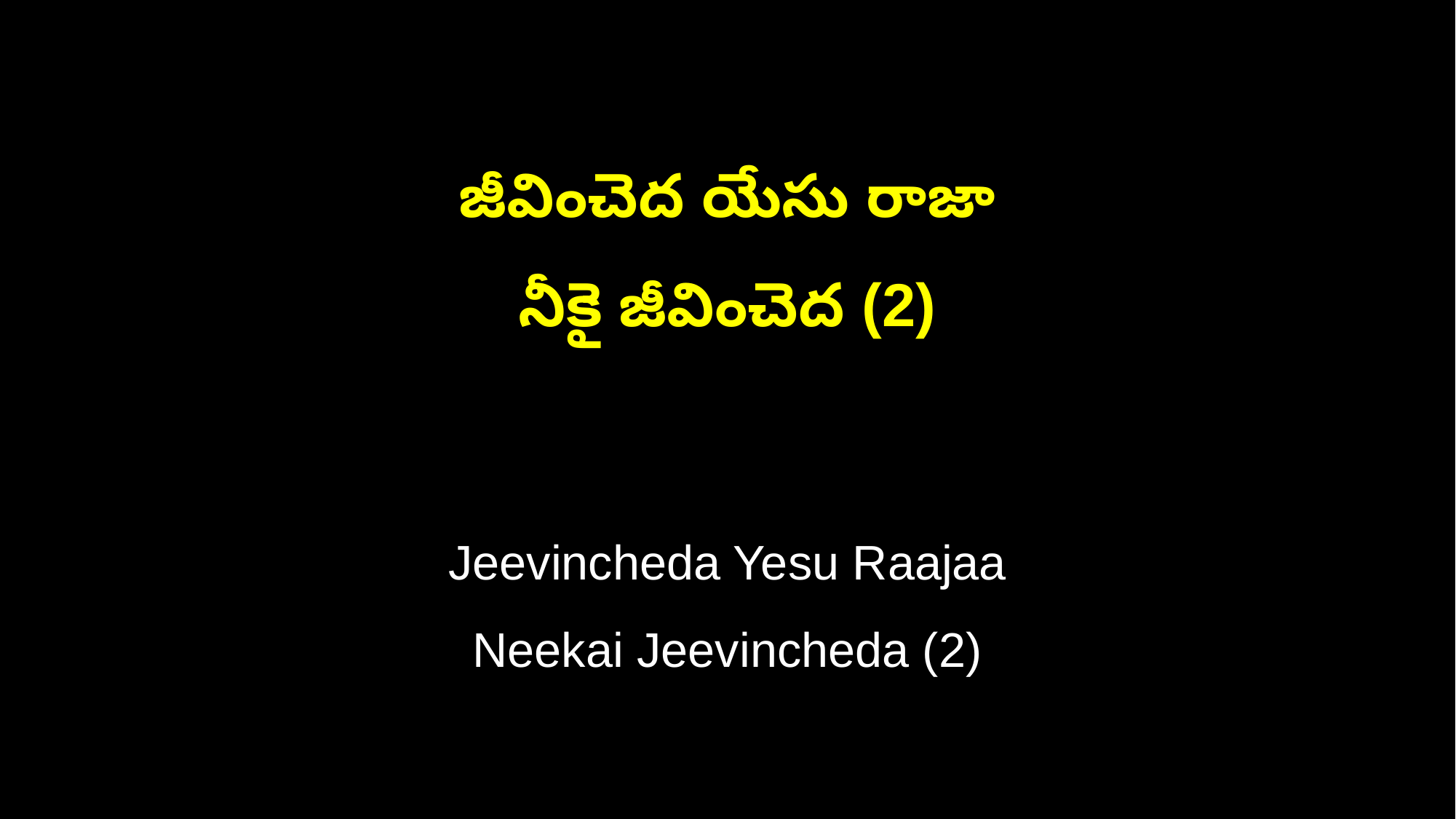

జీవించెద యేసు రాజా
నీకై జీవించెద (2)
Jeevincheda Yesu Raajaa
Neekai Jeevincheda (2)